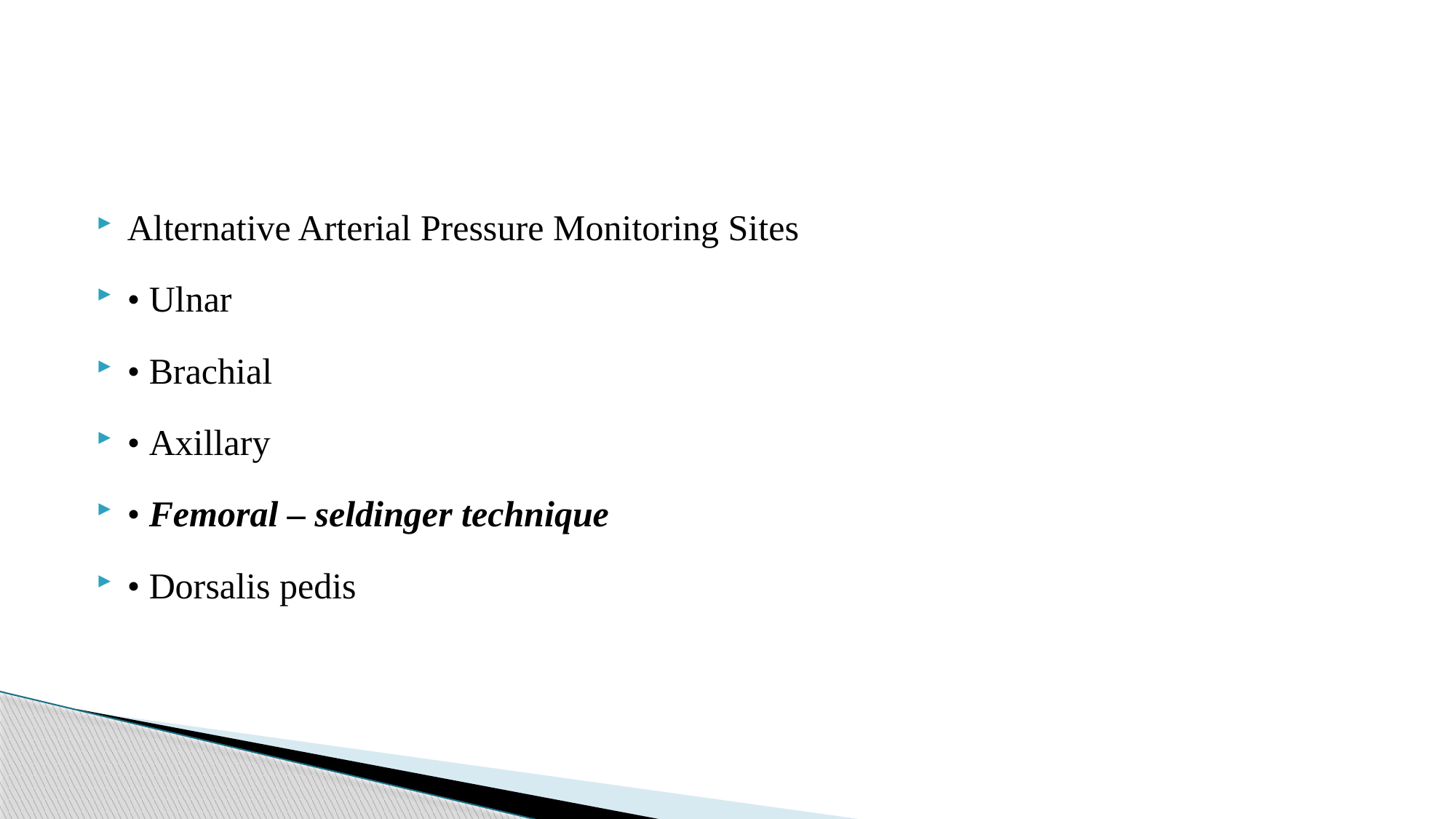

#
Alternative Arterial Pressure Monitoring Sites
• Ulnar
• Brachial
• Axillary
• Femoral – seldinger technique
• Dorsalis pedis